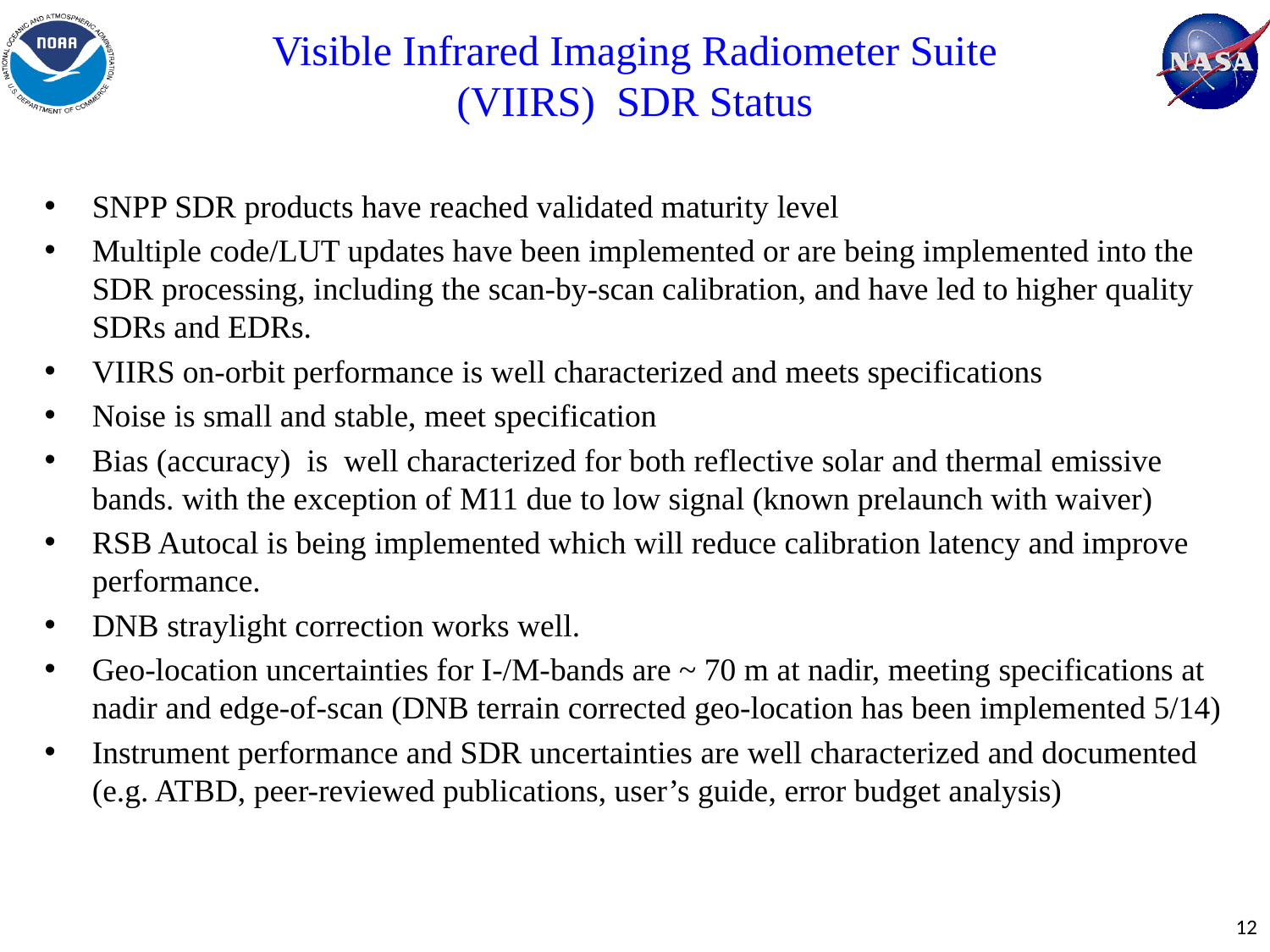

# Visible Infrared Imaging Radiometer Suite (VIIRS)  SDR Status
SNPP SDR products have reached validated maturity level
Multiple code/LUT updates have been implemented or are being implemented into the SDR processing, including the scan-by-scan calibration, and have led to higher quality SDRs and EDRs.
VIIRS on-orbit performance is well characterized and meets specifications
Noise is small and stable, meet specification
Bias (accuracy)  is  well characterized for both reflective solar and thermal emissive bands. with the exception of M11 due to low signal (known prelaunch with waiver)
RSB Autocal is being implemented which will reduce calibration latency and improve performance.
DNB straylight correction works well.
Geo-location uncertainties for I-/M-bands are ~ 70 m at nadir, meeting specifications at nadir and edge-of-scan (DNB terrain corrected geo-location has been implemented 5/14)
Instrument performance and SDR uncertainties are well characterized and documented (e.g. ATBD, peer-reviewed publications, user’s guide, error budget analysis)
12